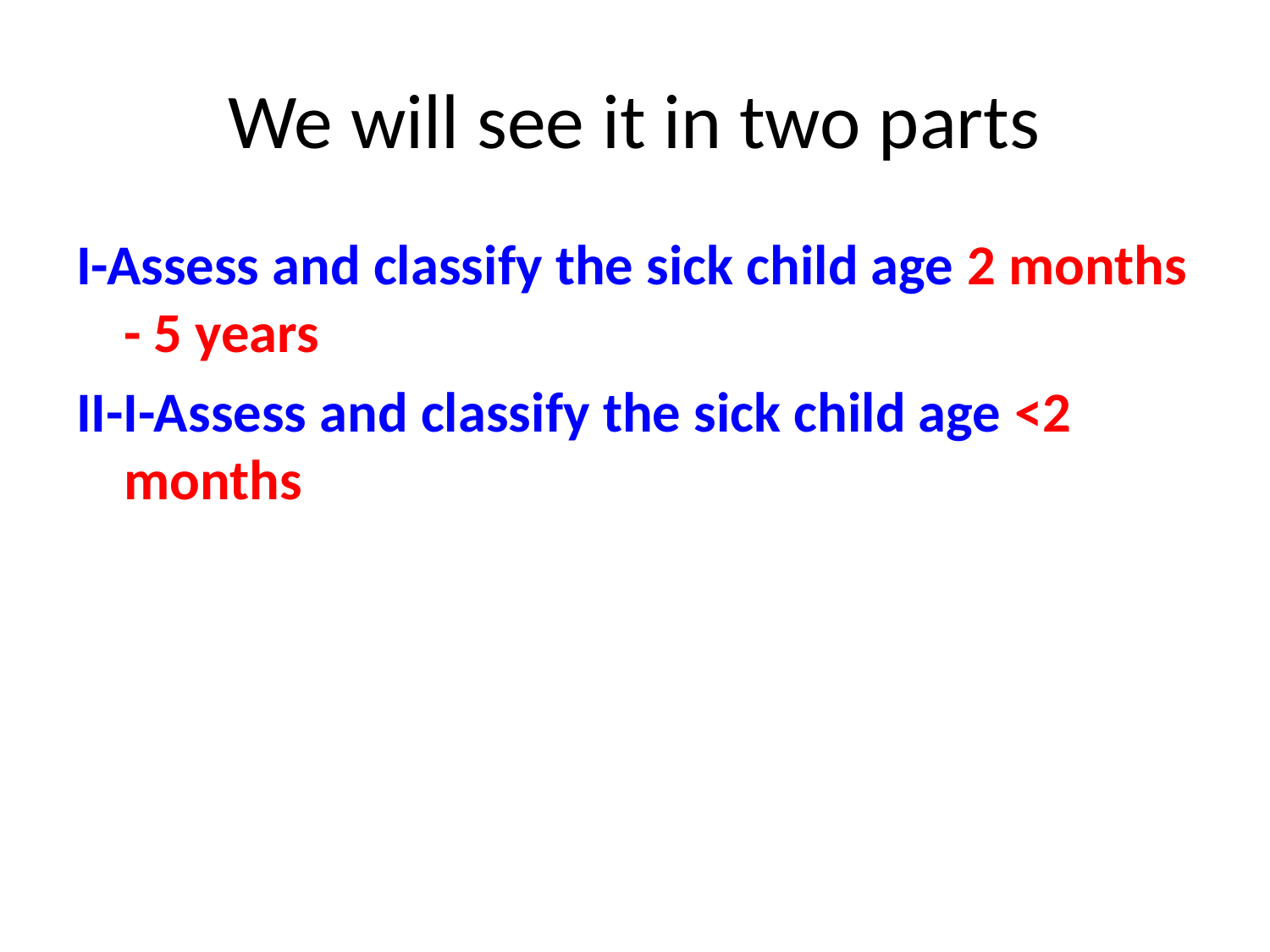

# We will see it in two parts
I-Assess and classify the sick child age 2 months - 5 years
II-I-Assess and classify the sick child age <2 months